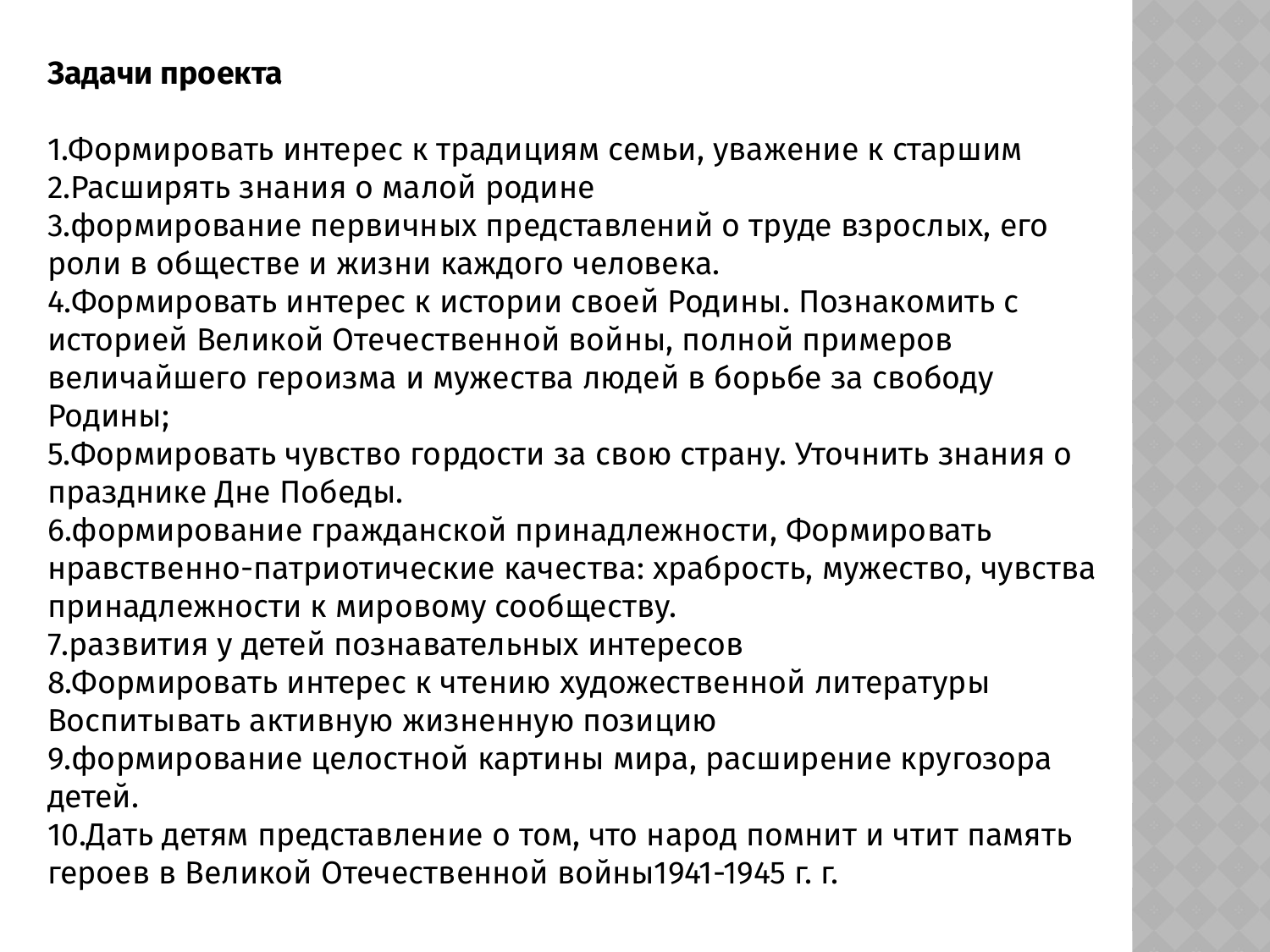

Задачи проекта
1.Формировать интерес к традициям семьи, уважение к старшим 2.Расширять знания о малой родине
3.формирование первичных представлений о труде взрослых, его роли в обществе и жизни каждого человека.
4.Формировать интерес к истории своей Родины. Познакомить с историей Великой Отечественной войны, полной примеров величайшего героизма и мужества людей в борьбе за свободу Родины;
5.Формировать чувство гордости за свою страну. Уточнить знания о празднике Дне Победы.
6.формирование гражданской принадлежности, Формировать нравственно-патриотические качества: храбрость, мужество, чувства принадлежности к мировому сообществу.
7.развития у детей познавательных интересов
8.Формировать интерес к чтению художественной литературы
Воспитывать активную жизненную позицию
9.формирование целостной картины мира, расширение кругозора детей.
10.Дать детям представление о том, что народ помнит и чтит память героев в Великой Отечественной войны1941-1945 г. г.